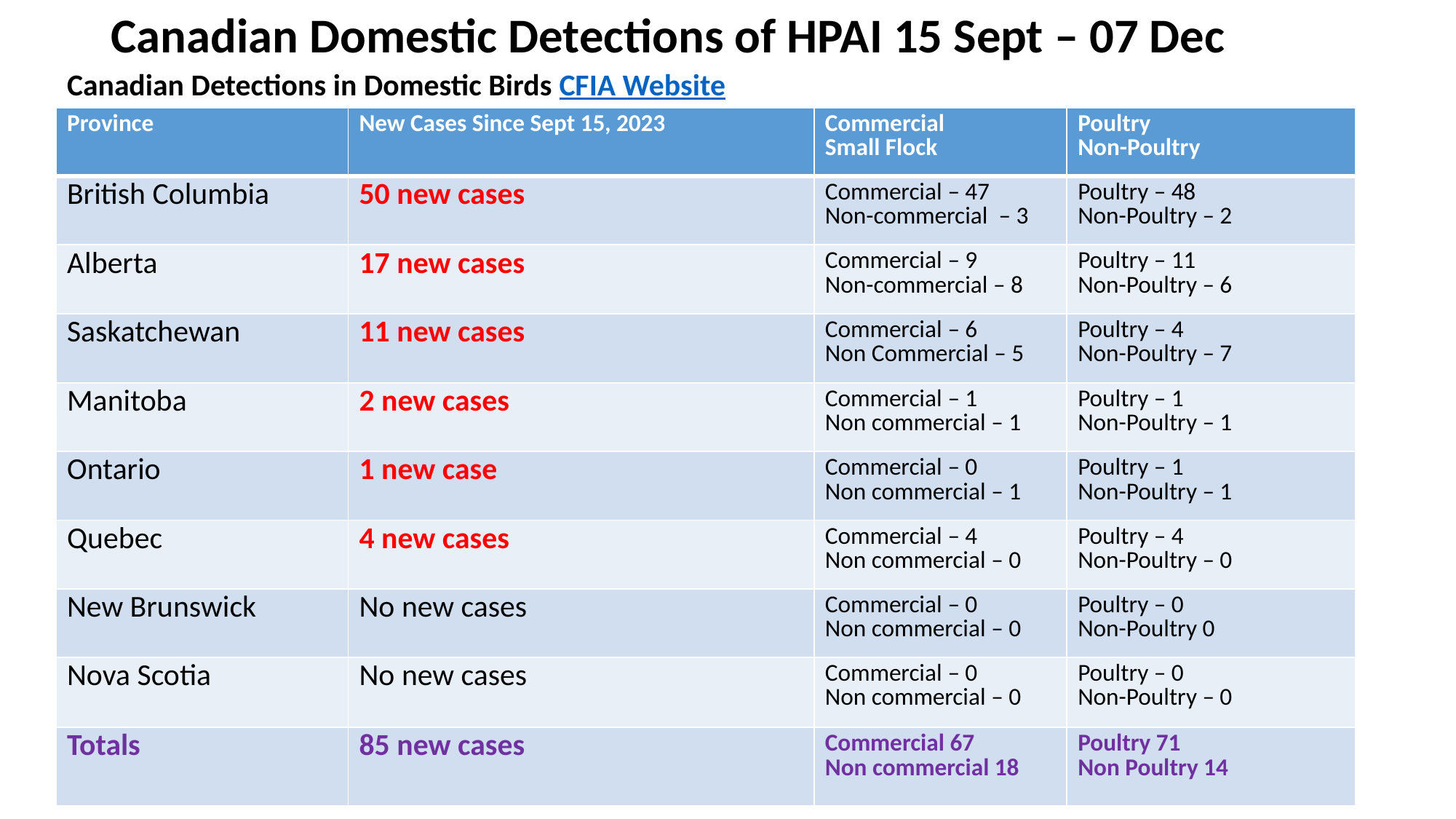

# Canadian Domestic Detections of HPAI 15 Sept – 07 Dec
Canadian Detections in Domestic Birds CFIA Website
| Province | New Cases Since Sept 15, 2023 | Commercial Small Flock | Poultry Non-Poultry |
| --- | --- | --- | --- |
| British Columbia | 50 new cases | Commercial – 47 Non-commercial – 3 | Poultry – 48 Non-Poultry – 2 |
| Alberta | 17 new cases | Commercial – 9 Non-commercial – 8 | Poultry – 11 Non-Poultry – 6 |
| Saskatchewan | 11 new cases | Commercial – 6 Non Commercial – 5 | Poultry – 4 Non-Poultry – 7 |
| Manitoba | 2 new cases | Commercial – 1 Non commercial – 1 | Poultry – 1 Non-Poultry – 1 |
| Ontario | 1 new case | Commercial – 0 Non commercial – 1 | Poultry – 1 Non-Poultry – 1 |
| Quebec | 4 new cases | Commercial – 4 Non commercial – 0 | Poultry – 4 Non-Poultry – 0 |
| New Brunswick | No new cases | Commercial – 0 Non commercial – 0 | Poultry – 0 Non-Poultry 0 |
| Nova Scotia | No new cases | Commercial – 0  Non commercial – 0 | Poultry – 0 Non-Poultry – 0 |
| Totals | 85 new cases | Commercial 67 Non commercial 18 | Poultry 71 Non Poultry 14 |
2